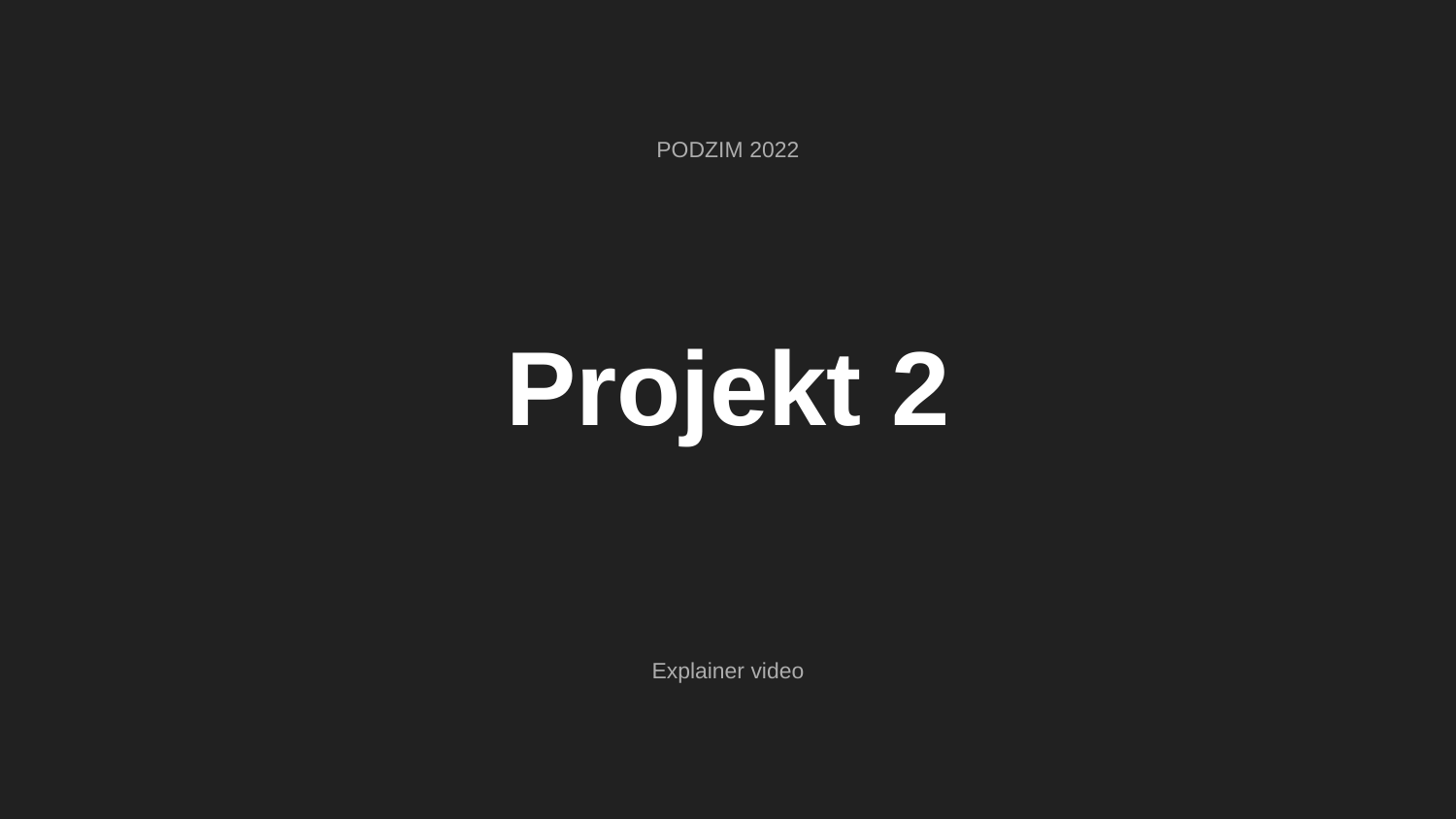

PODZIM 2022
# Projekt 2
Explainer video